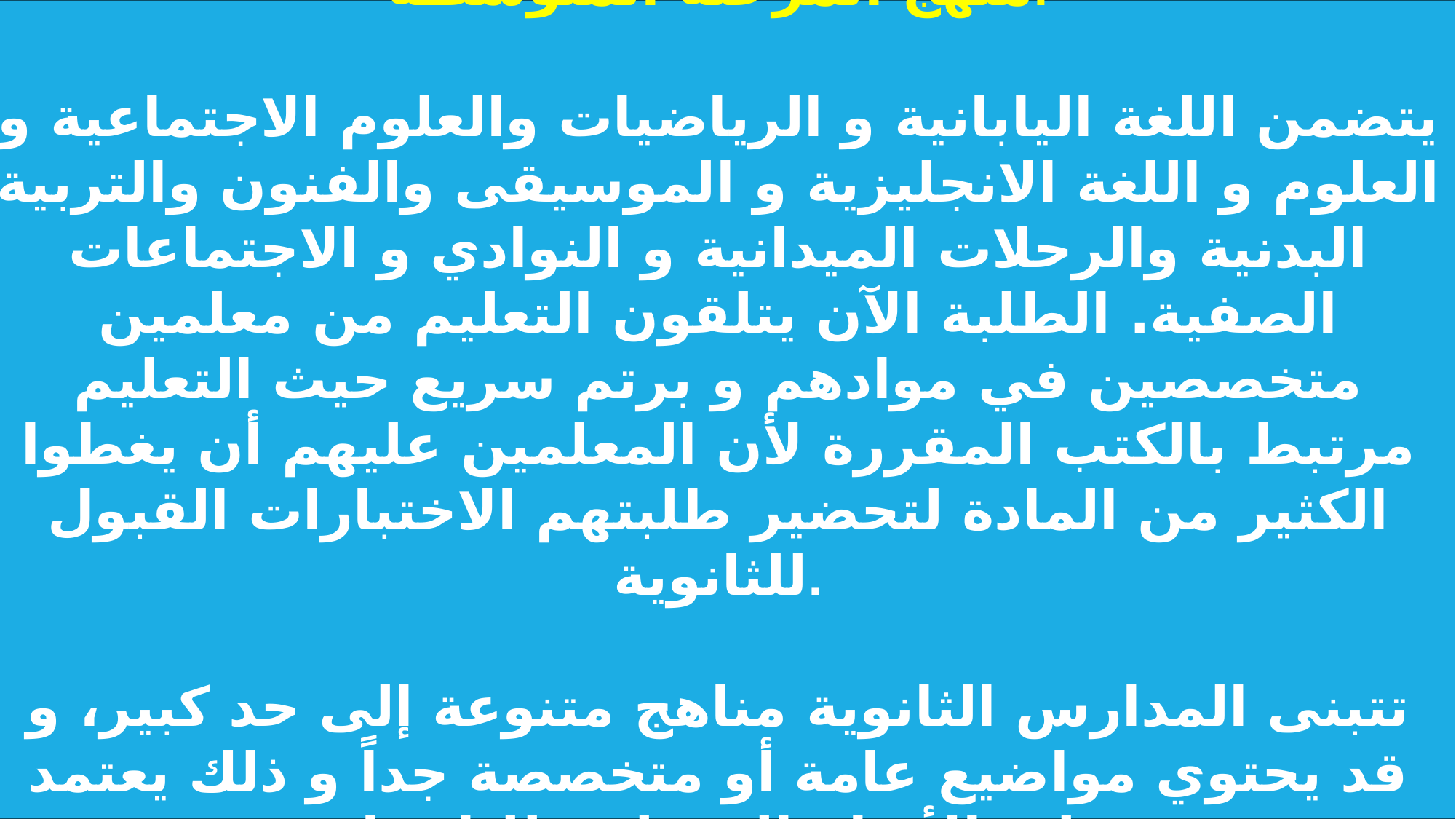

منهج المرحلة المتوسطة:

يتضمن اللغة اليابانية و الرياضيات والعلوم الاجتماعية و العلوم و اللغة الانجليزية و الموسيقى والفنون والتربية البدنية والرحلات الميدانية و النوادي و الاجتماعات الصفية. الطلبة الآن يتلقون التعليم من معلمين متخصصين في موادهم و برتم سريع حيث التعليم مرتبط بالكتب المقررة لأن المعلمين عليهم أن يغطوا الكثير من المادة لتحضير طلبتهم الاختبارات القبول للثانوية.

تتبنى المدارس الثانوية مناهج متنوعة إلى حد كبير، و قد يحتوي مواضيع عامة أو متخصصة جداً و ذلك يعتمد على الأنواع المختلفة للثانويات.